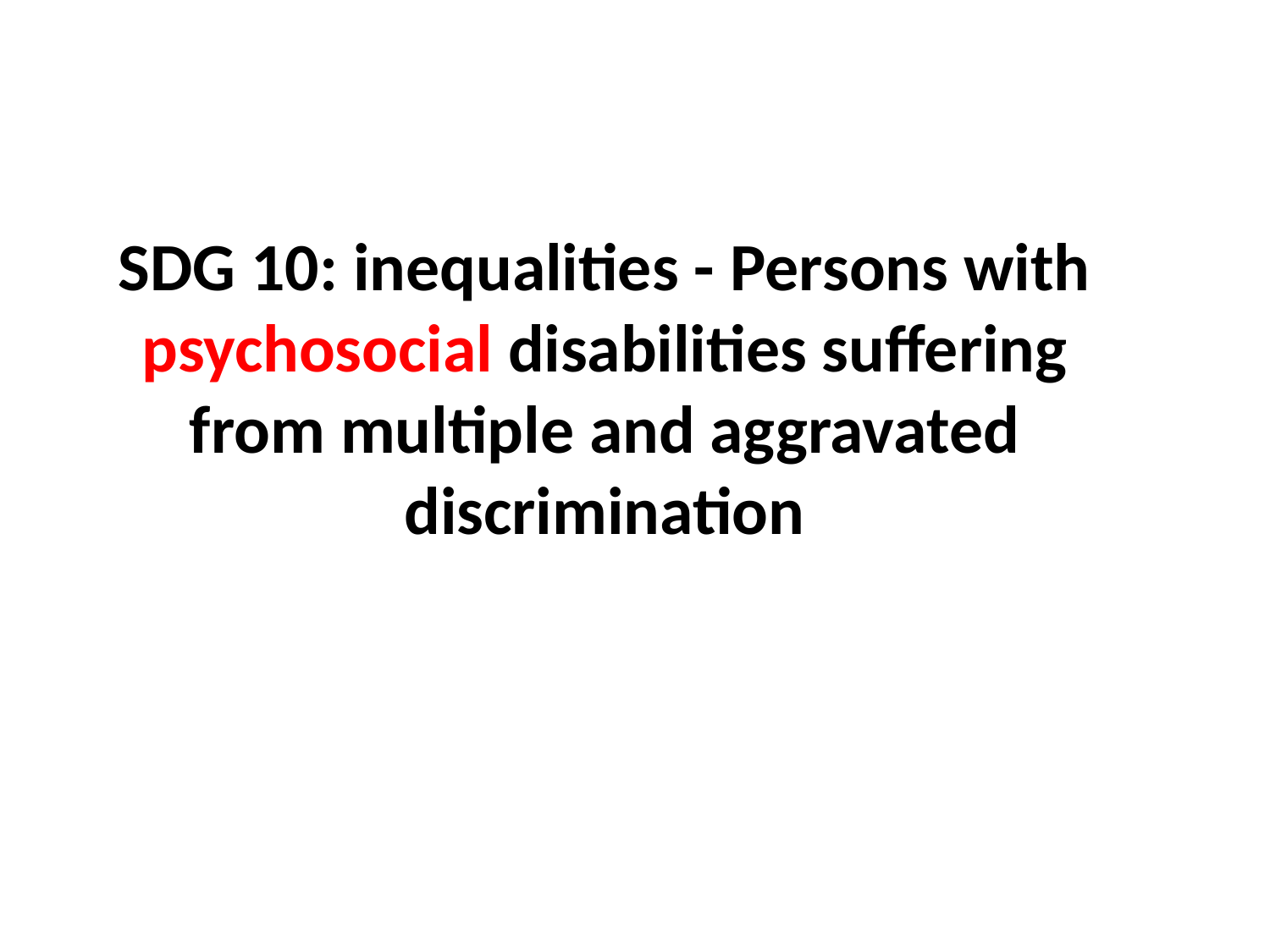

# SDG 10: inequalities - Persons with psychosocial disabilities suffering from multiple and aggravated discrimination